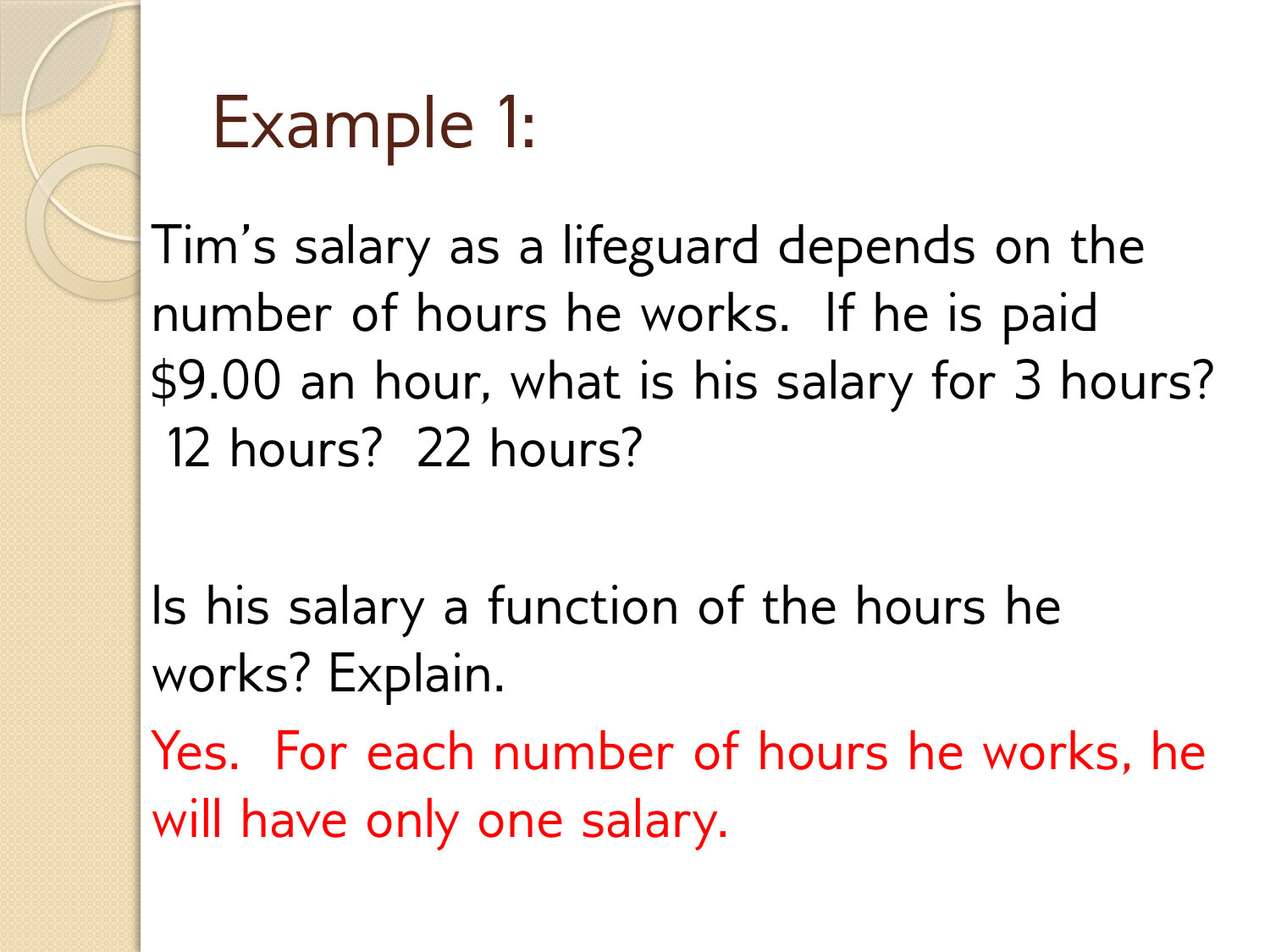

# Example 1:
Tim’s salary as a lifeguard depends on the number of hours he works.  If he is paid $9.00 an hour, what is his salary for 3 hours?  12 hours?  22 hours?

Is his salary a function of the hours he works? Explain.
Yes.  For each number of hours he works, he will have only one salary.